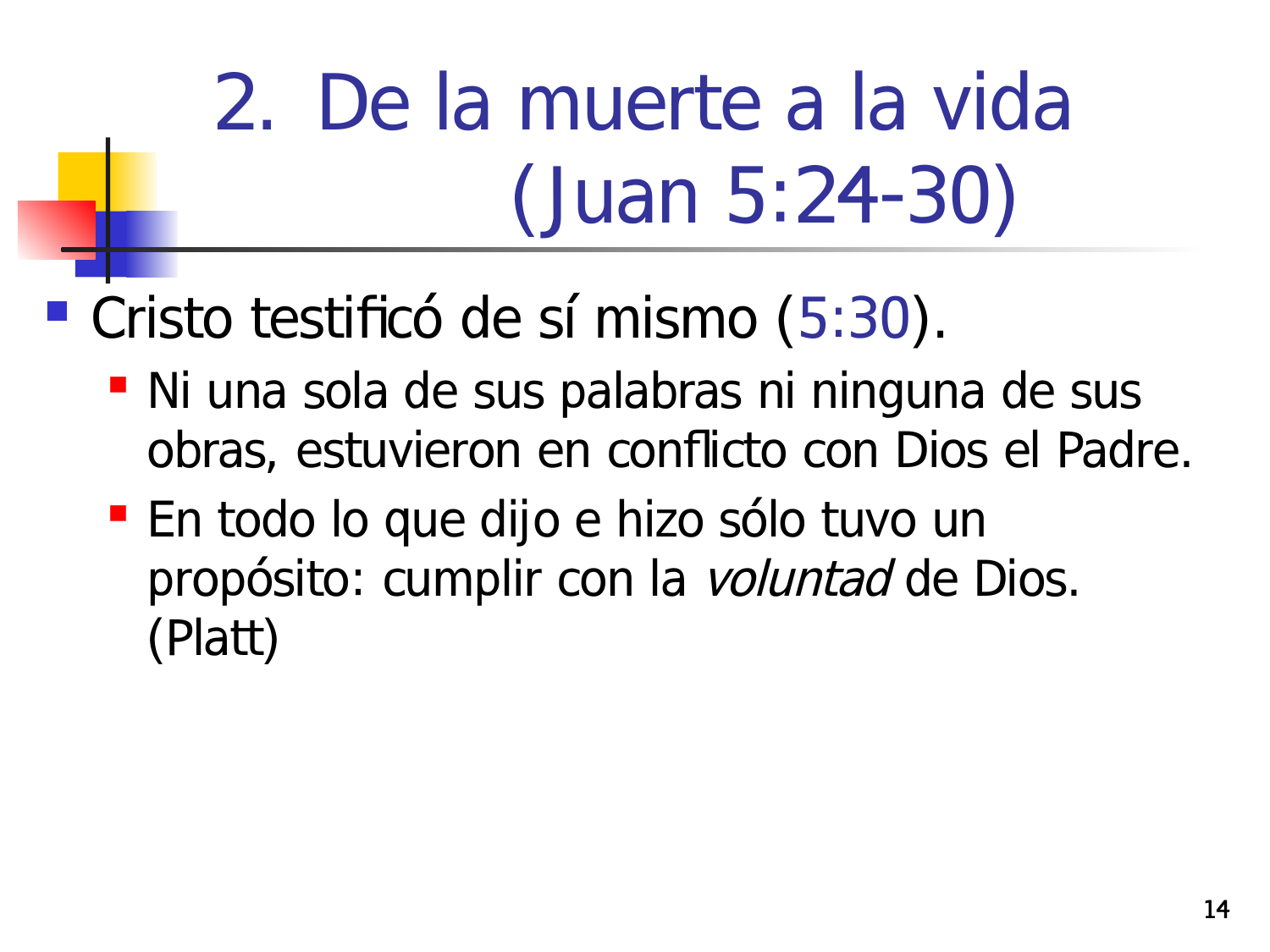

# De la muerte a la vida                (Juan 5:24-30)
Cristo testificó de sí mismo (5:30).
Ni una sola de sus palabras ni ninguna de sus obras, estuvieron en conflicto con Dios el Padre.
En todo lo que dijo e hizo sólo tuvo un propósito: cumplir con la voluntad de Dios. (Platt)

14
14